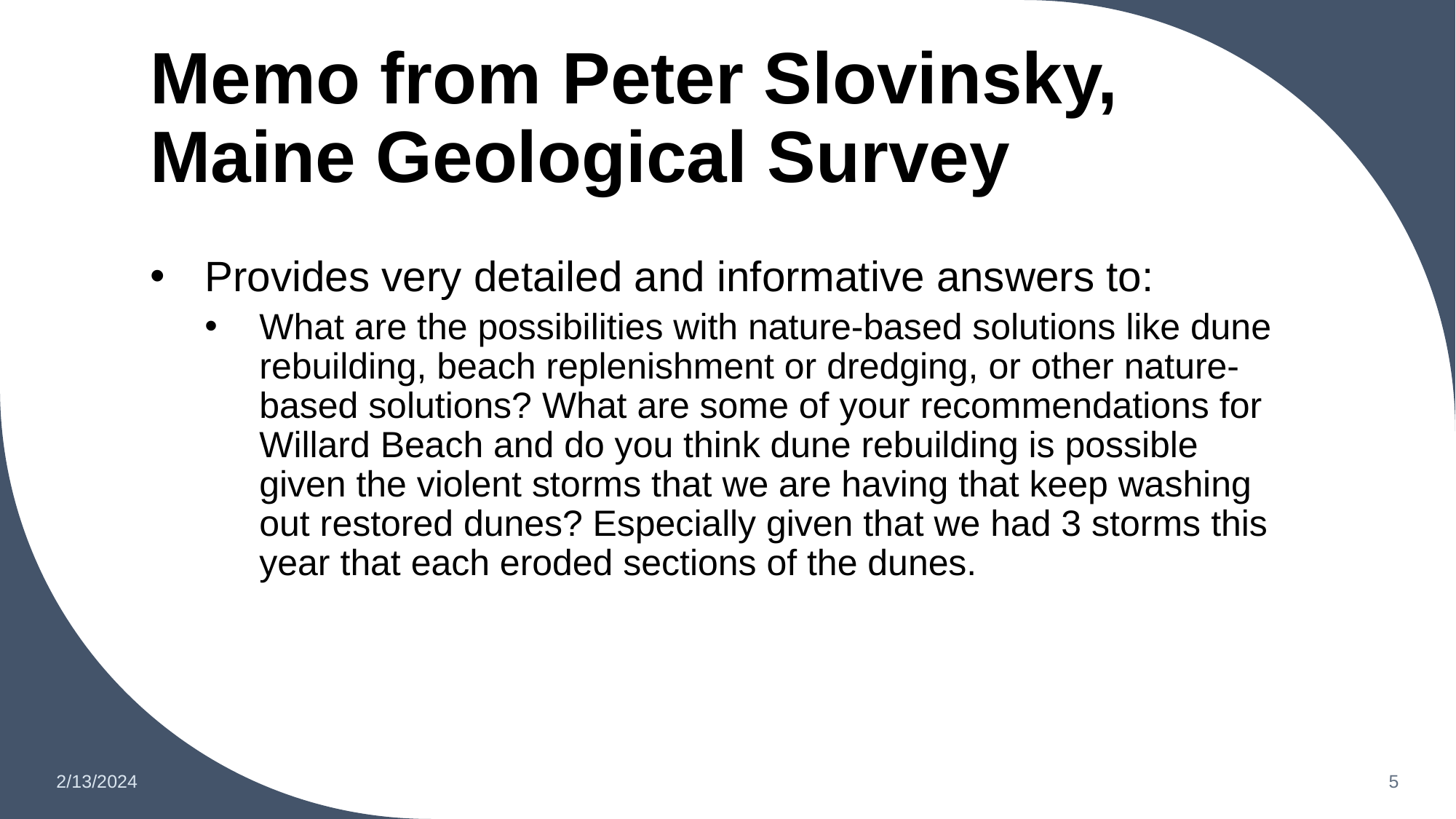

# Memo from Peter Slovinsky, Maine Geological Survey
Provides very detailed and informative answers to:
What are the possibilities with nature-based solutions like dune rebuilding, beach replenishment or dredging, or other nature-based solutions? What are some of your recommendations for Willard Beach and do you think dune rebuilding is possible given the violent storms that we are having that keep washing out restored dunes? Especially given that we had 3 storms this year that each eroded sections of the dunes.
2/13/2024
5